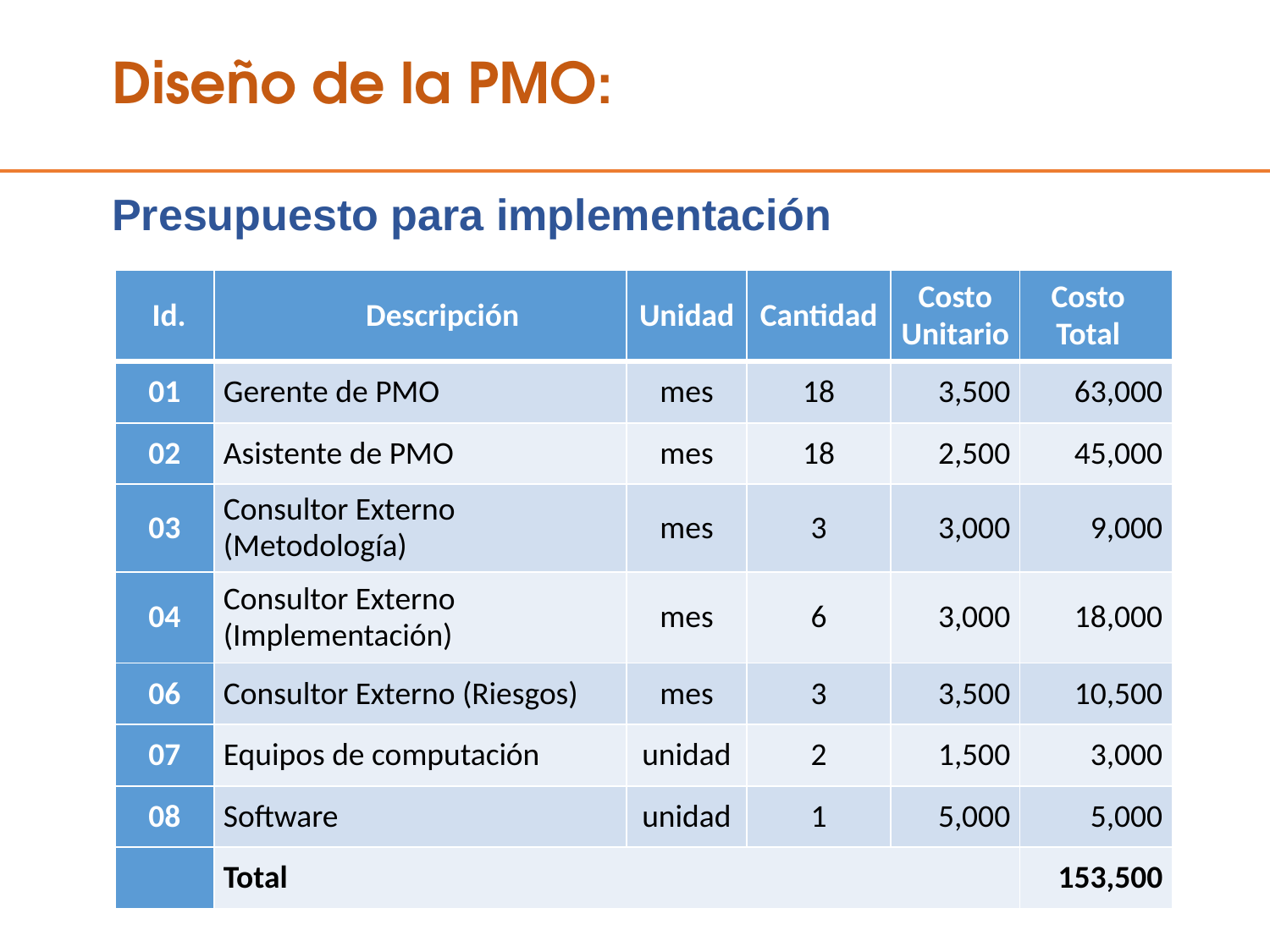

# Diseño de la PMO:
Presupuesto para implementación
| Id. | Descripción | Unidad | Cantidad | Costo Unitario | Costo Total |
| --- | --- | --- | --- | --- | --- |
| 01 | Gerente de PMO | mes | 18 | 3,500 | 63,000 |
| 02 | Asistente de PMO | mes | 18 | 2,500 | 45,000 |
| 03 | Consultor Externo (Metodología) | mes | 3 | 3,000 | 9,000 |
| 04 | Consultor Externo (Implementación) | mes | 6 | 3,000 | 18,000 |
| 06 | Consultor Externo (Riesgos) | mes | 3 | 3,500 | 10,500 |
| 07 | Equipos de computación | unidad | 2 | 1,500 | 3,000 |
| 08 | Software | unidad | 1 | 5,000 | 5,000 |
|  | Total |  |  |  | 153,500 |